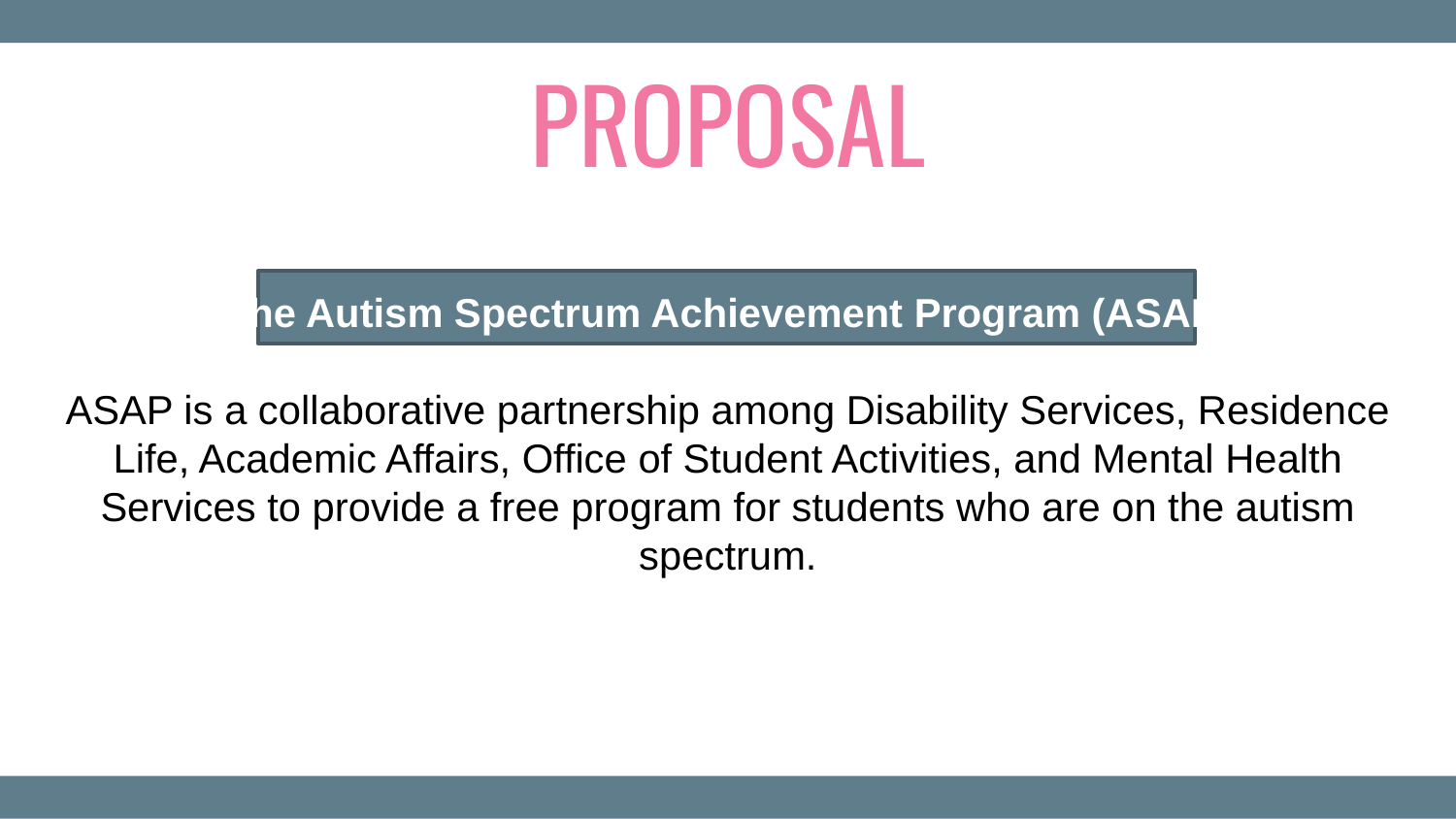

PROPOSAL

The Autism Spectrum Achievement Program (ASAP)

ASAP is a collaborative partnership among Disability Services, Residence Life, Academic Affairs, Office of Student Activities, and Mental Health Services to provide a free program for students who are on the autism spectrum.